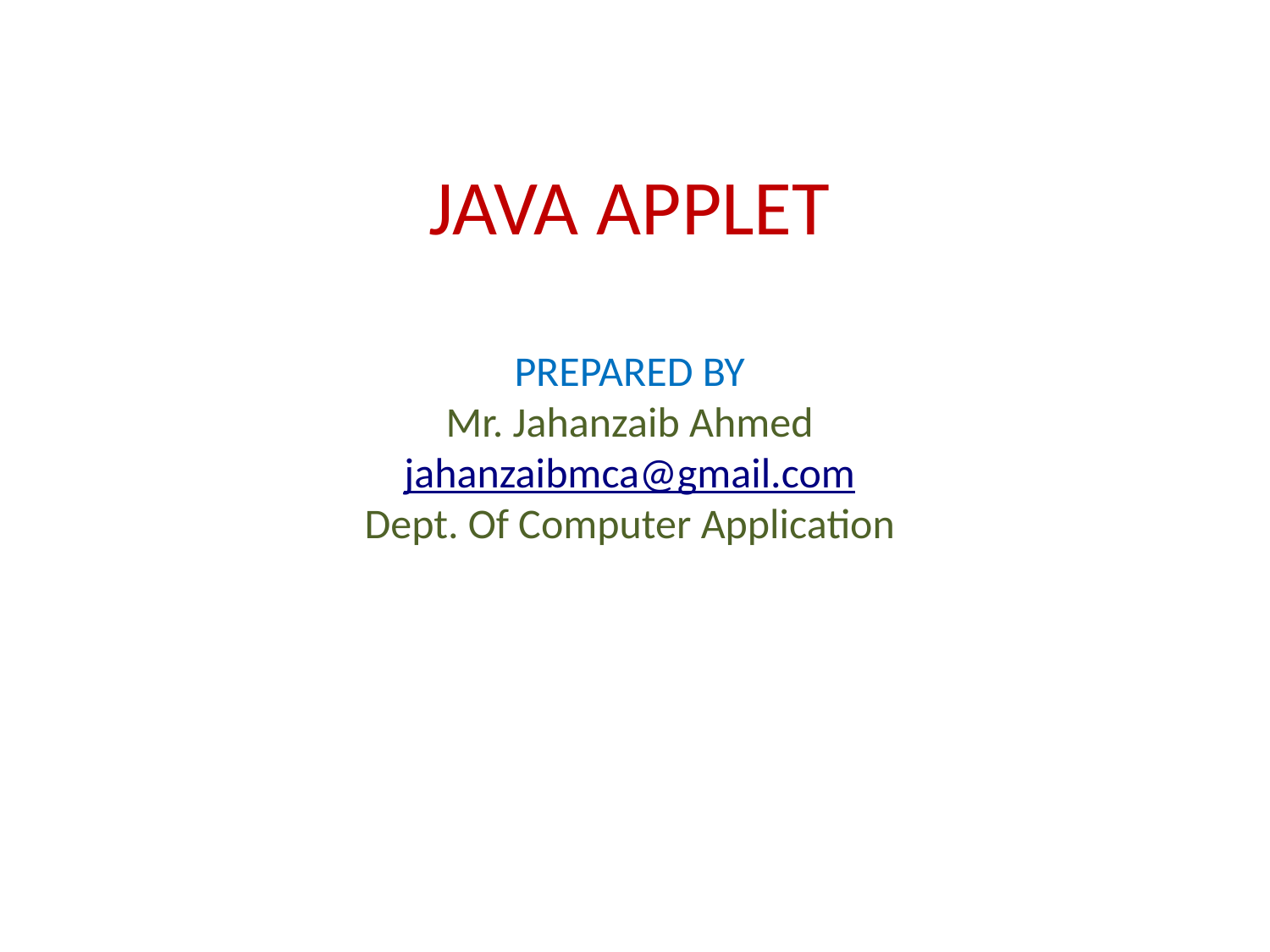

# JAVA APPLET PREPARED BY Mr. Jahanzaib Ahmed jahanzaibmca@gmail.com Dept. Of Computer Application